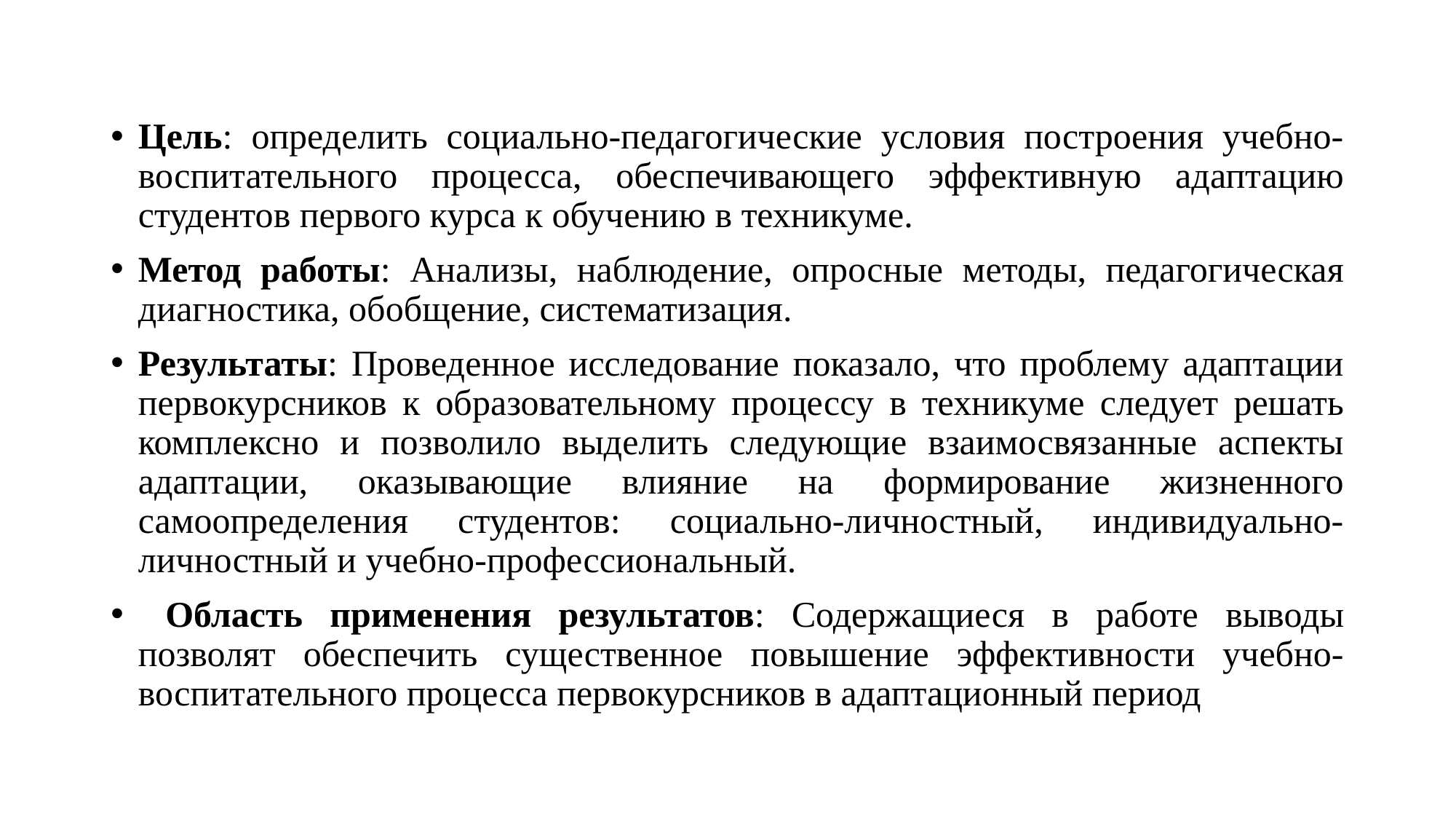

Цель: определить социально-педагогические условия построения учебно-воспитательного процесса, обеспечивающего эффективную адаптацию студентов первого курса к обучению в техникуме.
Метод работы: Анализы, наблюдение, опросные методы, педагогическая диагностика, обобщение, систематизация.
Результаты: Проведенное исследование показало, что проблему адаптации первокурсников к образовательному процессу в техникуме следует решать комплексно и позволило выделить следующие взаимосвязанные аспекты адаптации, оказывающие влияние на формирование жизненного самоопределения студентов: социально-личностный, индивидуально-личностный и учебно-профессиональный.
 Область применения результатов: Содержащиеся в работе выводы позволят обеспечить существенное повышение эффективности учебно-воспитательного процесса первокурсников в адаптационный период
#